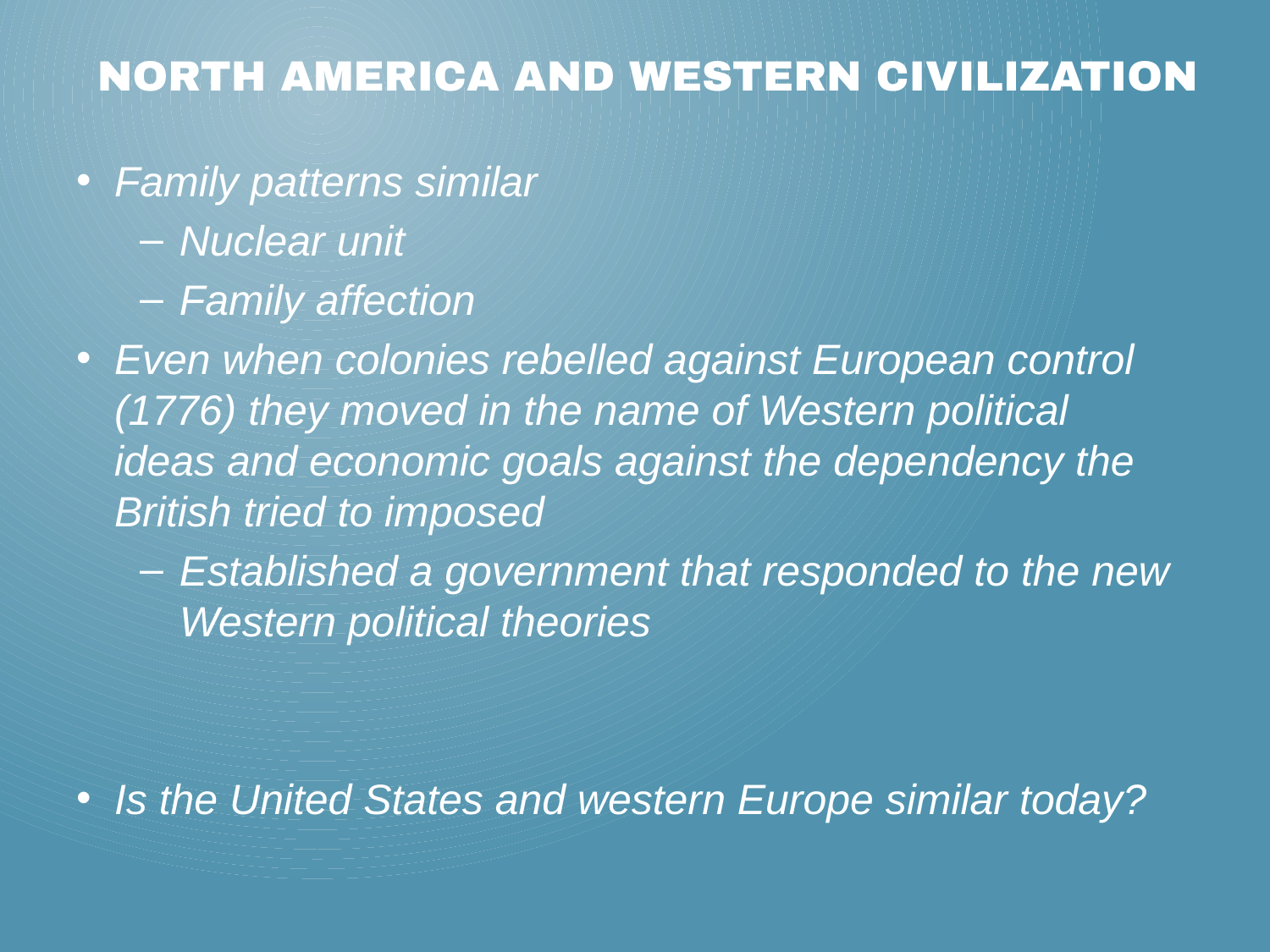

# North America and western civilization
Family patterns similar
Nuclear unit
Family affection
Even when colonies rebelled against European control (1776) they moved in the name of Western political ideas and economic goals against the dependency the British tried to imposed
Established a government that responded to the new Western political theories

Is the United States and western Europe similar today?